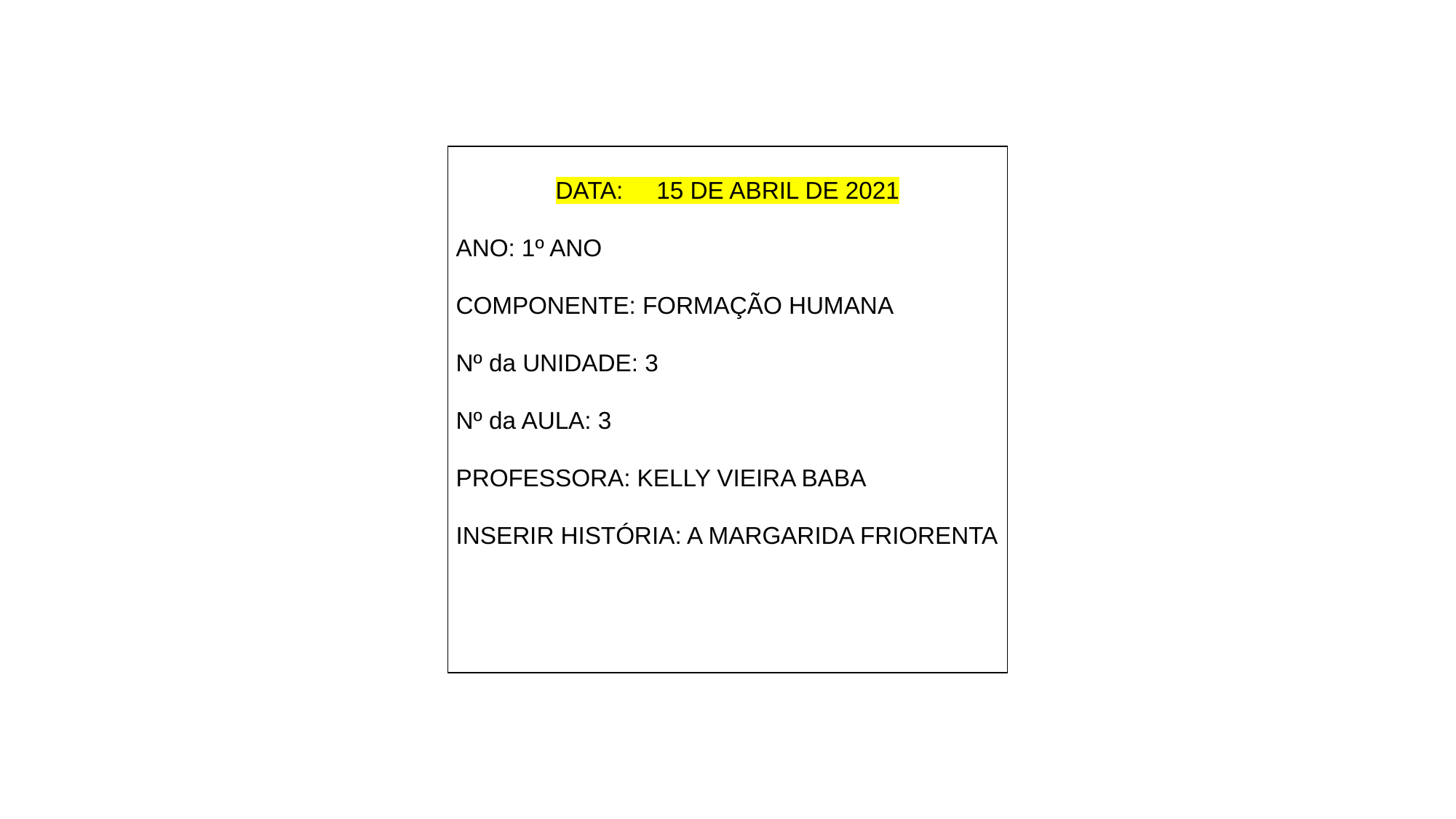

| DATA: 15 DE ABRIL DE 2021 ANO: 1º ANO COMPONENTE: FORMAÇÃO HUMANA Nº da UNIDADE: 3 Nº da AULA: 3 PROFESSORA: KELLY VIEIRA BABA INSERIR HISTÓRIA: A MARGARIDA FRIORENTA |
| --- |